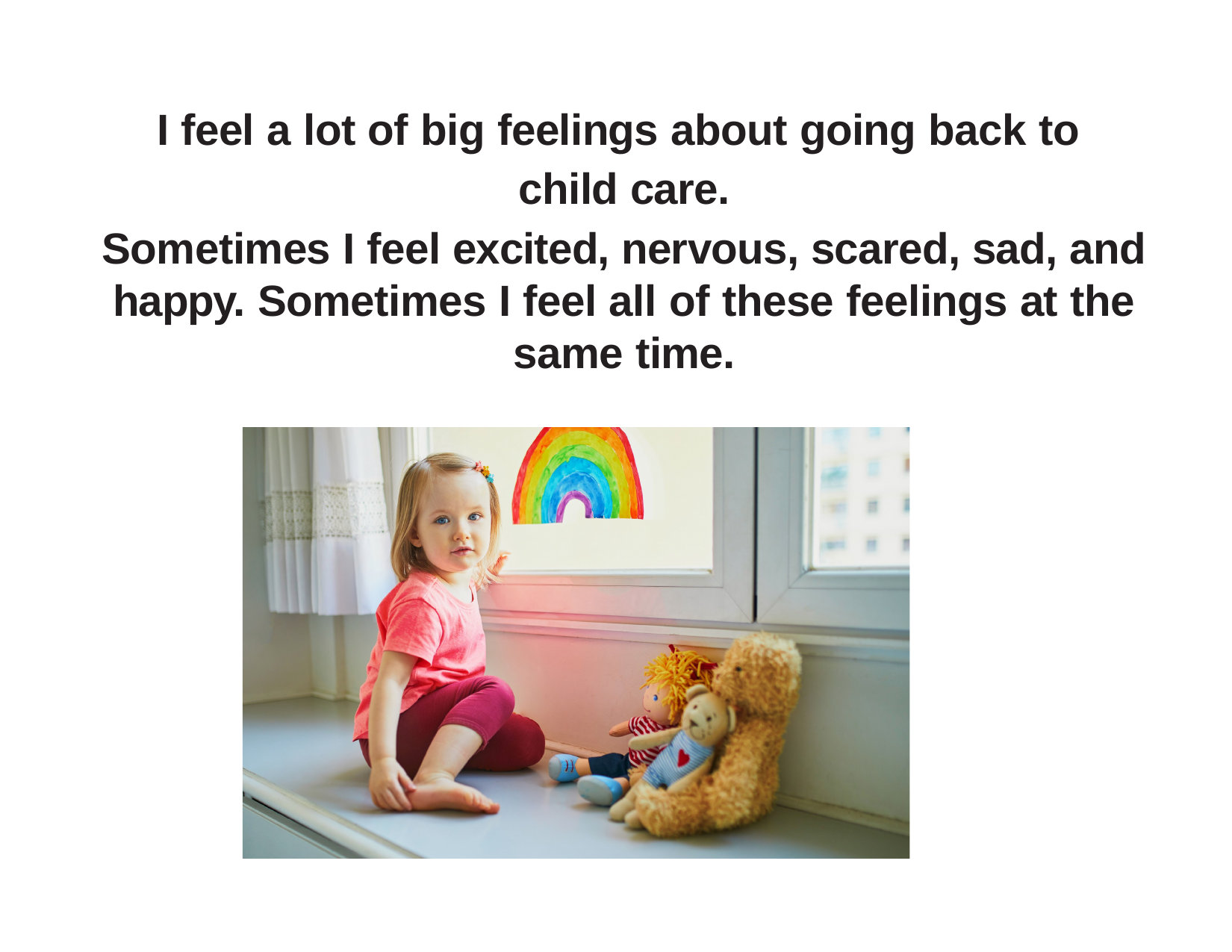

I feel a lot of big feelings about going back to
child care.
Sometimes I feel excited, nervous, scared, sad, and happy. Sometimes I feel all of these feelings at the same time.